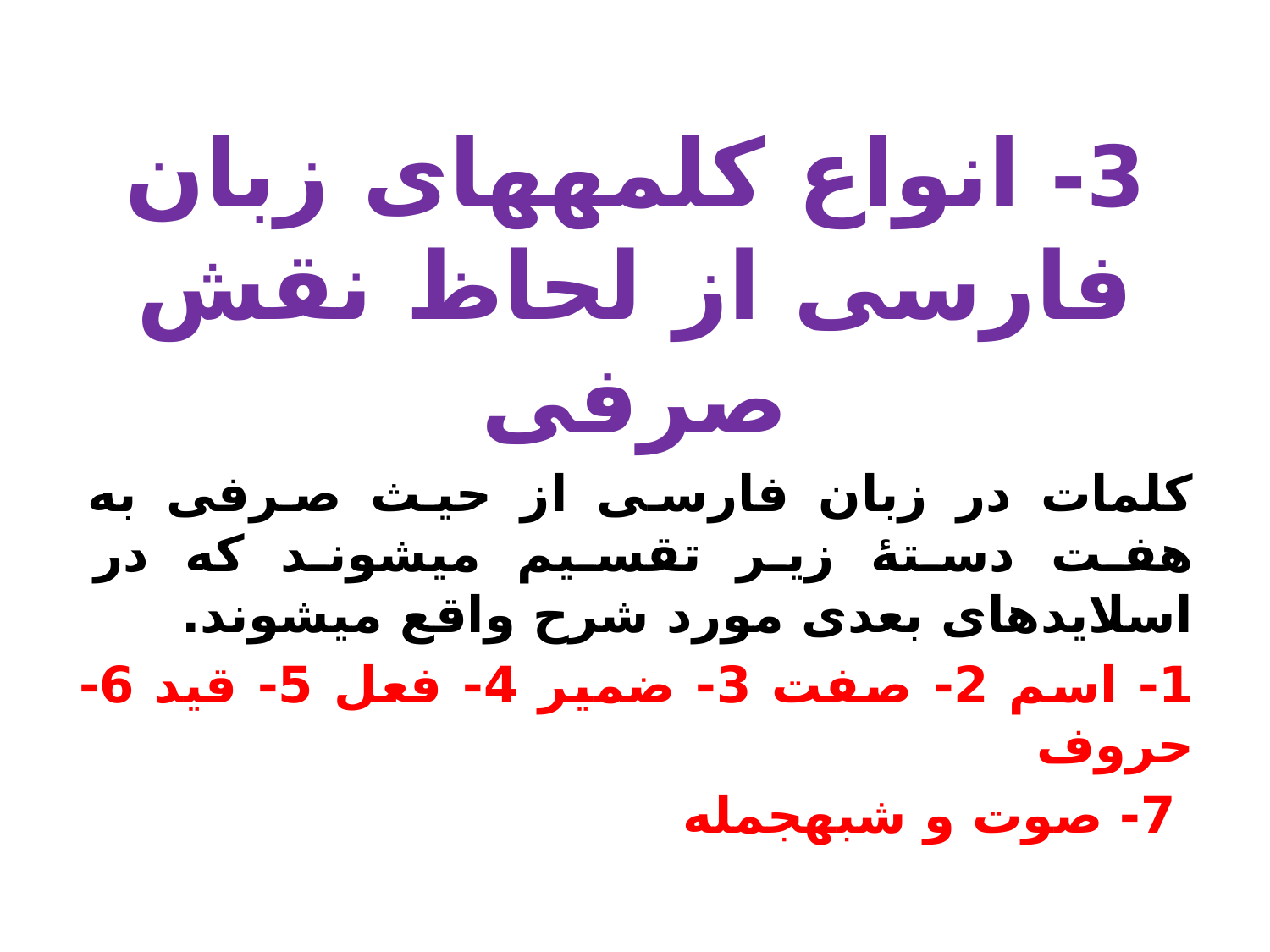

3- انواع کلمه‎های زبان فارسی از لحاظ نقش صرفی
کلمات در زبان فارسی از حیث صرفی به هفت دستۀ زیر تقسیم می‎شوند که در اسلایدهای بعدی مورد شرح واقع می‎شوند.
1- اسم 2- صفت 3- ضمیر 4- فعل 5- قید 6- حروف
 7- صوت و شبه‎جمله